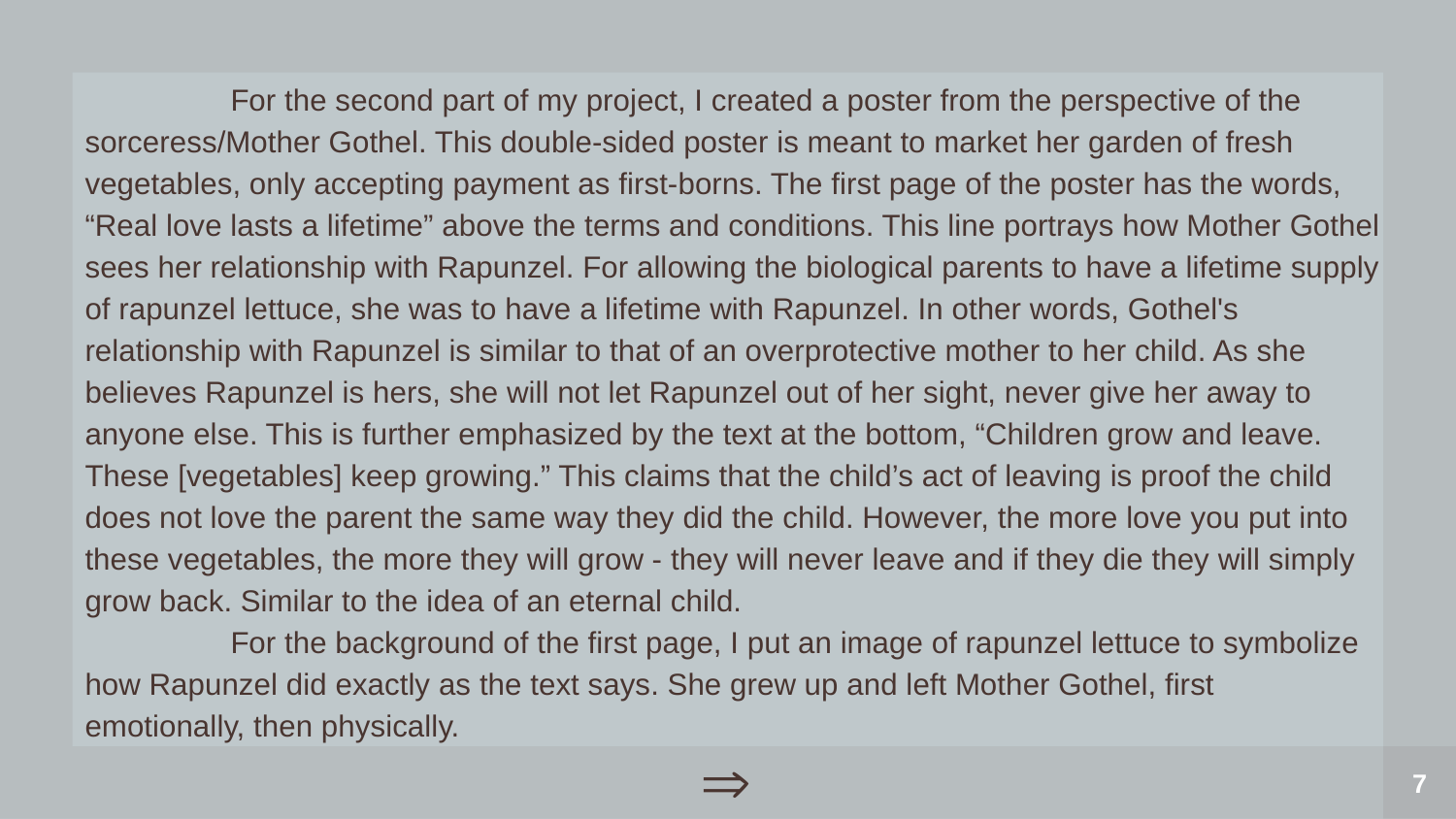

For the second part of my project, I created a poster from the perspective of the sorceress/Mother Gothel. This double-sided poster is meant to market her garden of fresh vegetables, only accepting payment as first-borns. The first page of the poster has the words, “Real love lasts a lifetime” above the terms and conditions. This line portrays how Mother Gothel sees her relationship with Rapunzel. For allowing the biological parents to have a lifetime supply of rapunzel lettuce, she was to have a lifetime with Rapunzel. In other words, Gothel's relationship with Rapunzel is similar to that of an overprotective mother to her child. As she believes Rapunzel is hers, she will not let Rapunzel out of her sight, never give her away to anyone else. This is further emphasized by the text at the bottom, “Children grow and leave. These [vegetables] keep growing.” This claims that the child’s act of leaving is proof the child does not love the parent the same way they did the child. However, the more love you put into these vegetables, the more they will grow - they will never leave and if they die they will simply grow back. Similar to the idea of an eternal child.
	For the background of the first page, I put an image of rapunzel lettuce to symbolize how Rapunzel did exactly as the text says. She grew up and left Mother Gothel, first emotionally, then physically.
⇒
7